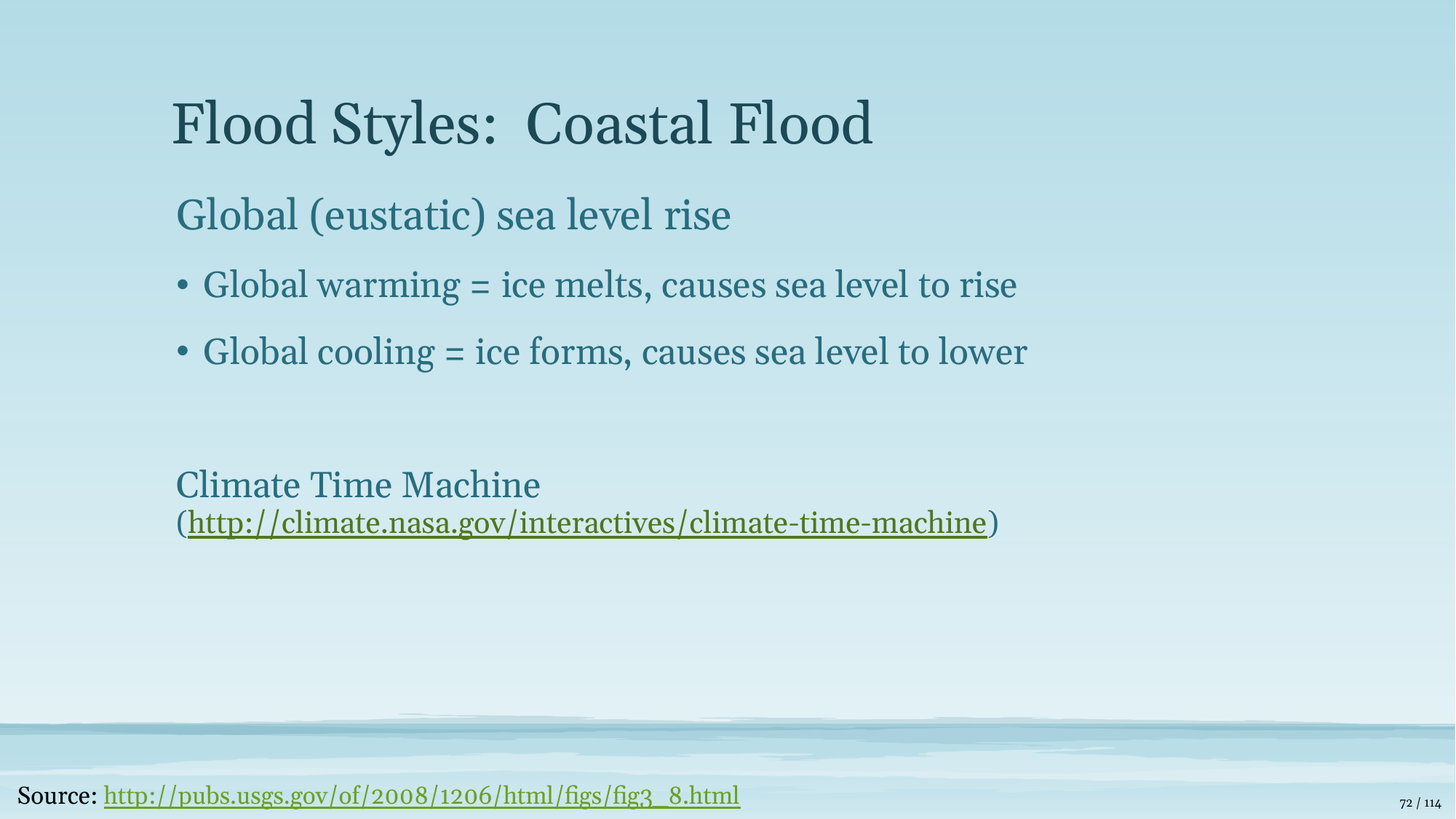

# Flood Styles:  Coastal Flood
Global (eustatic) sea level rise
Global warming = ice melts, causes sea level to rise
Global cooling = ice forms, causes sea level to lower

Climate Time Machine
(http://climate.nasa.gov/interactives/climate-time-machine)

Source: http://pubs.usgs.gov/of/2008/1206/html/figs/fig3_8.html
72 / 114